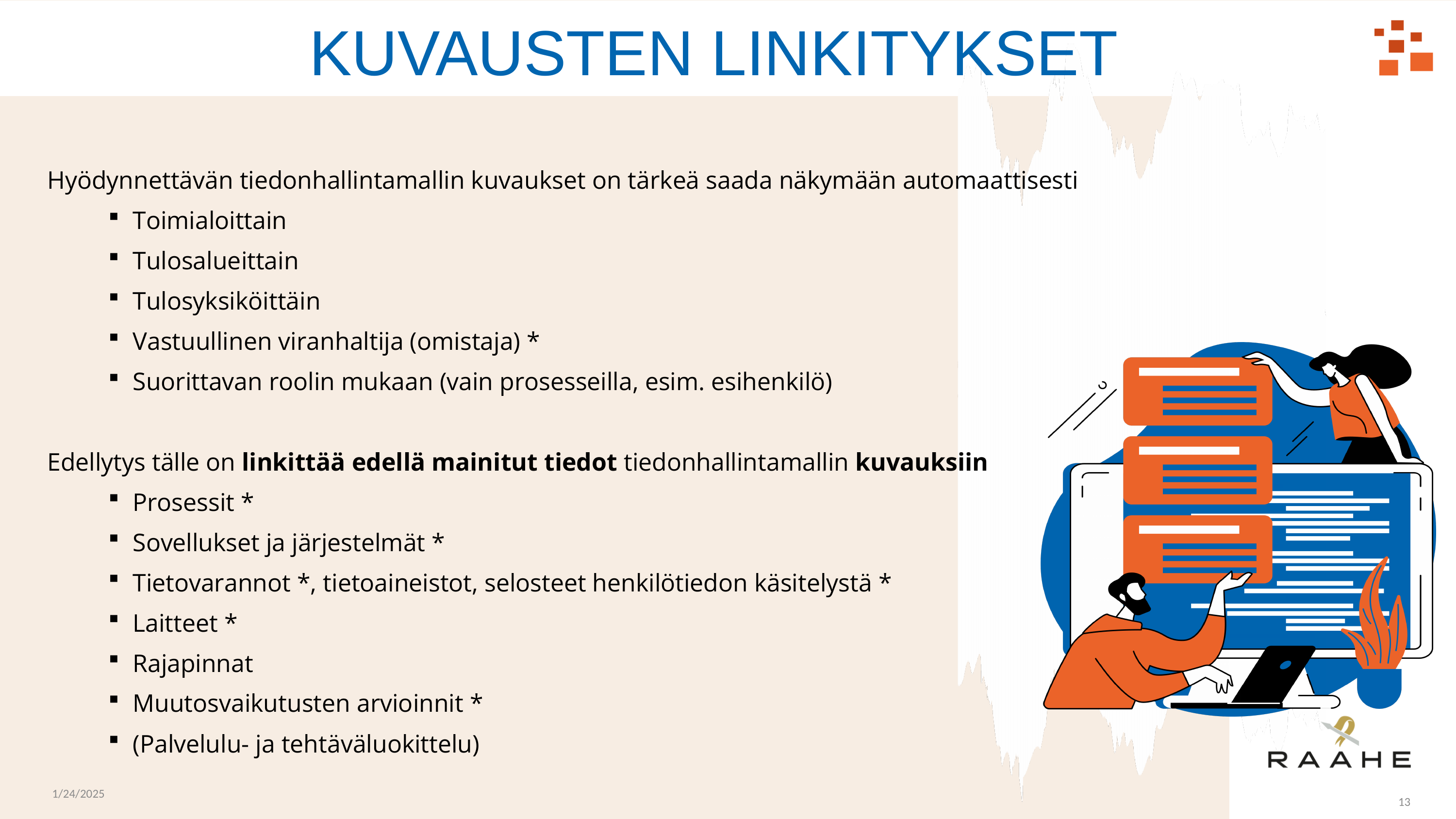

KUVAUSTEN LINKITYKSET ​
Hyödynnettävän tiedonhallintamallin kuvaukset on tärkeä saada näkymään automaattisesti ​
Toimialoittain​
Tulosalueittain​
Tulosyksiköittäin​
Vastuullinen viranhaltija (omistaja)​ *
Suorittavan roolin mukaan (vain prosesseilla, esim. esihenkilö)

Edellytys tälle on linkittää edellä mainitut tiedot tiedonhallintamallin kuvauksiin​
Prosessit​ *
Sovellukset ja järjestelmät​ *
Tietovarannot *, tietoaineistot, selosteet henkilötiedon käsitelystä​ *
Laitteet​ *
Rajapinnat​
Muutosvaikutusten arvioinnit *
(Palvelulu- ja tehtäväluokittelu)

1/24/2025
13